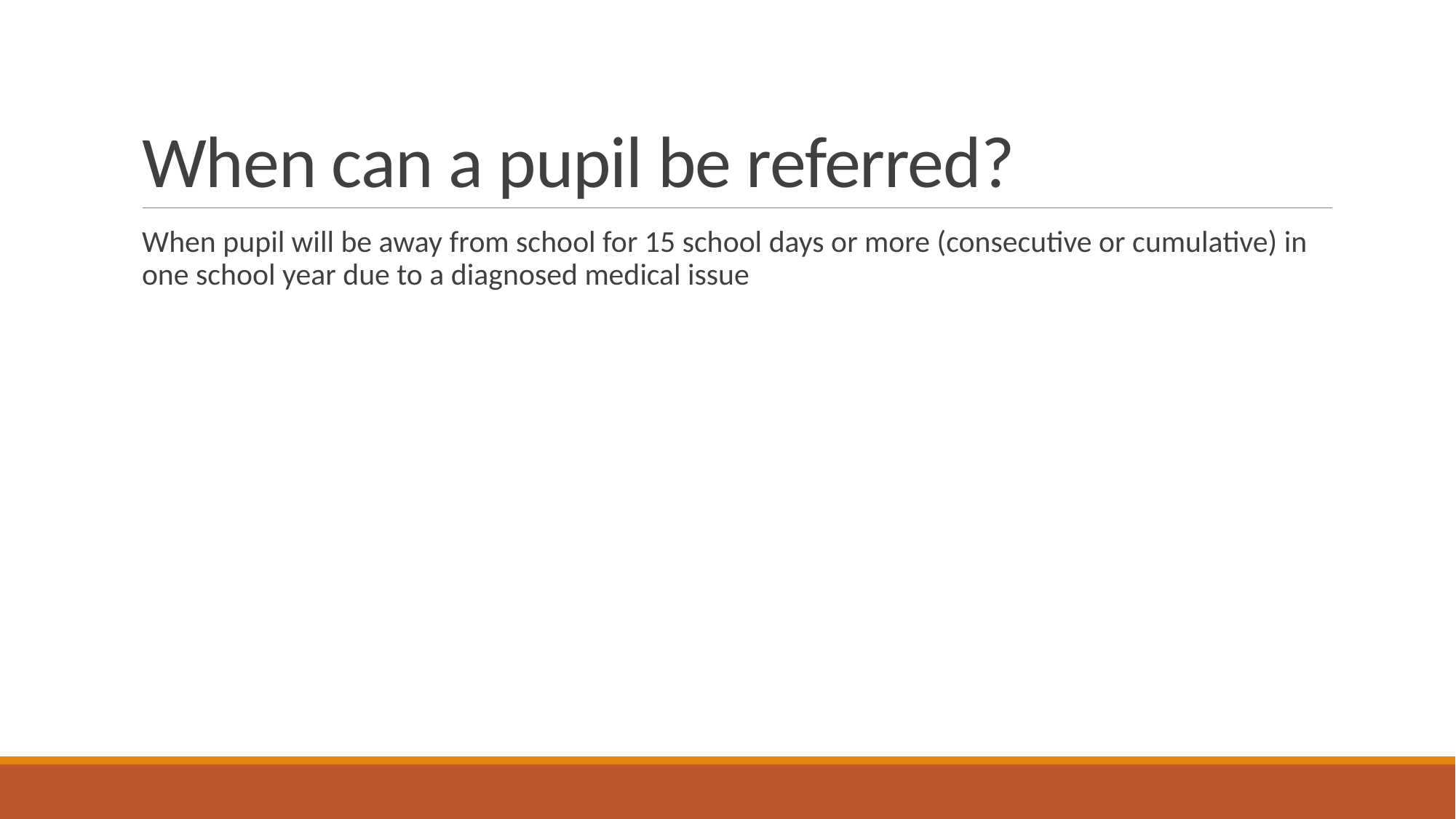

# When can a pupil be referred?
When pupil will be away from school for 15 school days or more (consecutive or cumulative) in one school year due to a diagnosed medical issue